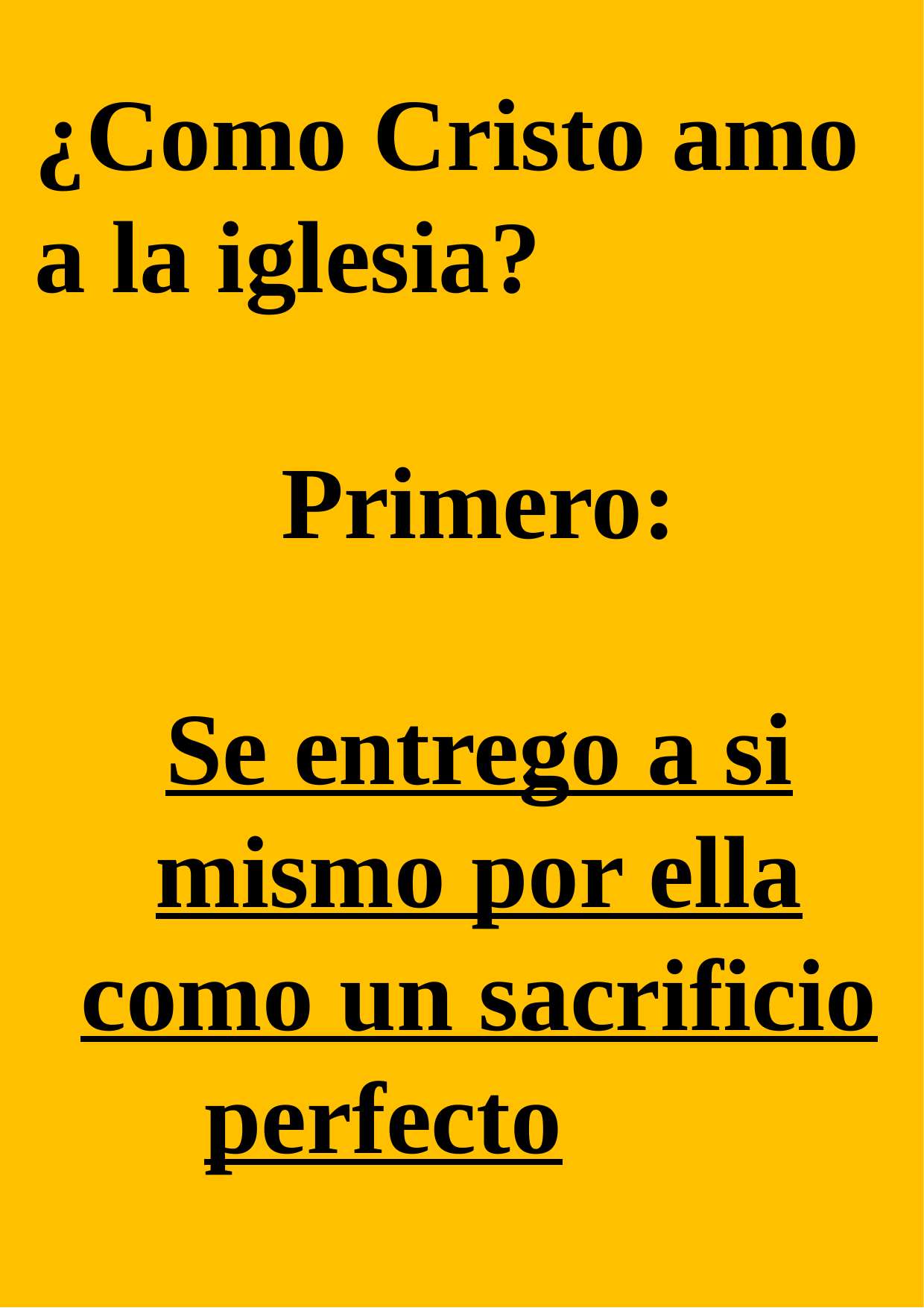

¿Como Cristo amo a la iglesia?

Primero:

Se entrego a si mismo por ella como un sacrificio perfecto